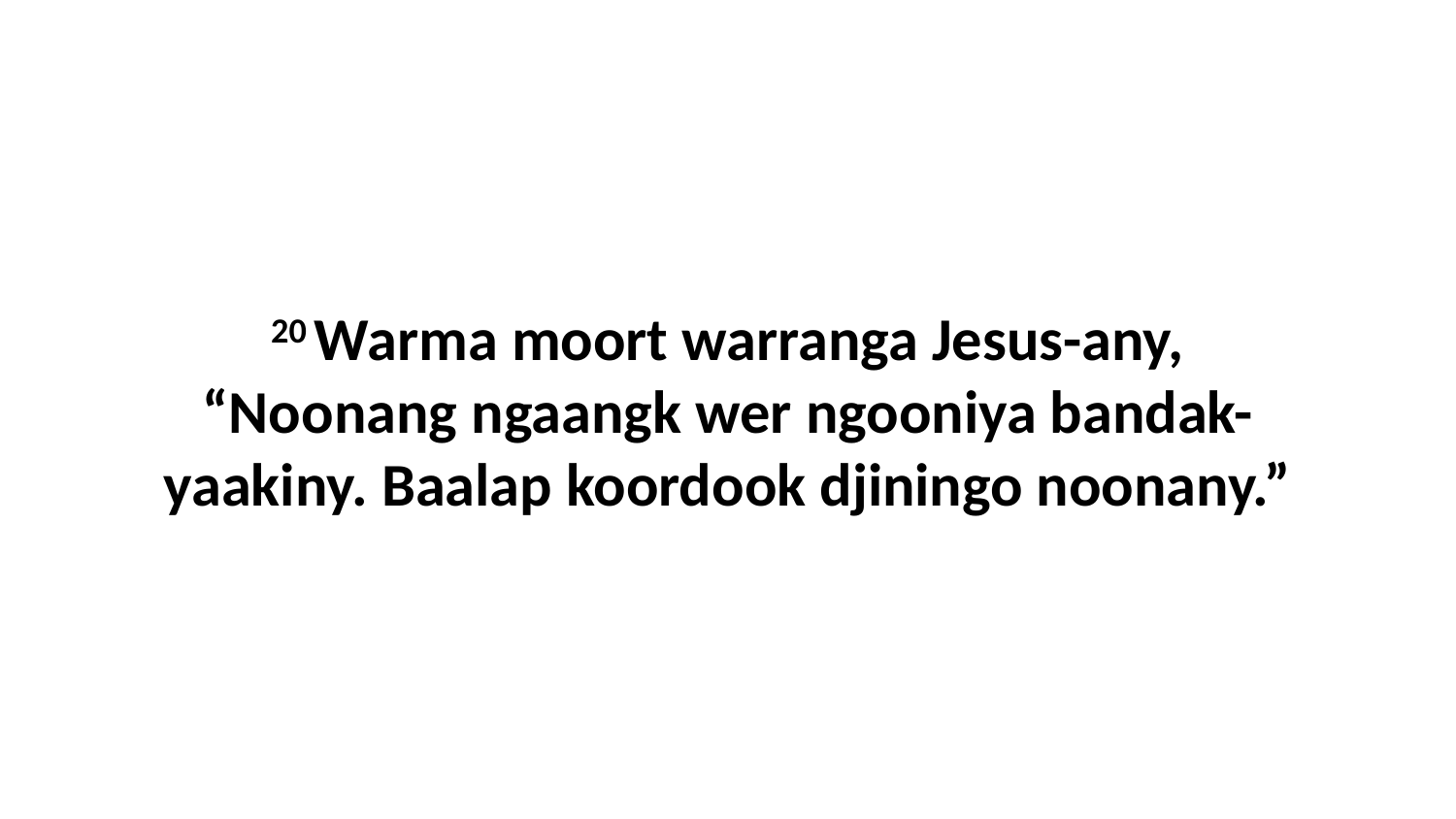

20 Warma moort warranga Jesus-any, “Noonang ngaangk wer ngooniya bandak-yaakiny. Baalap koordook djiningo noonany.”